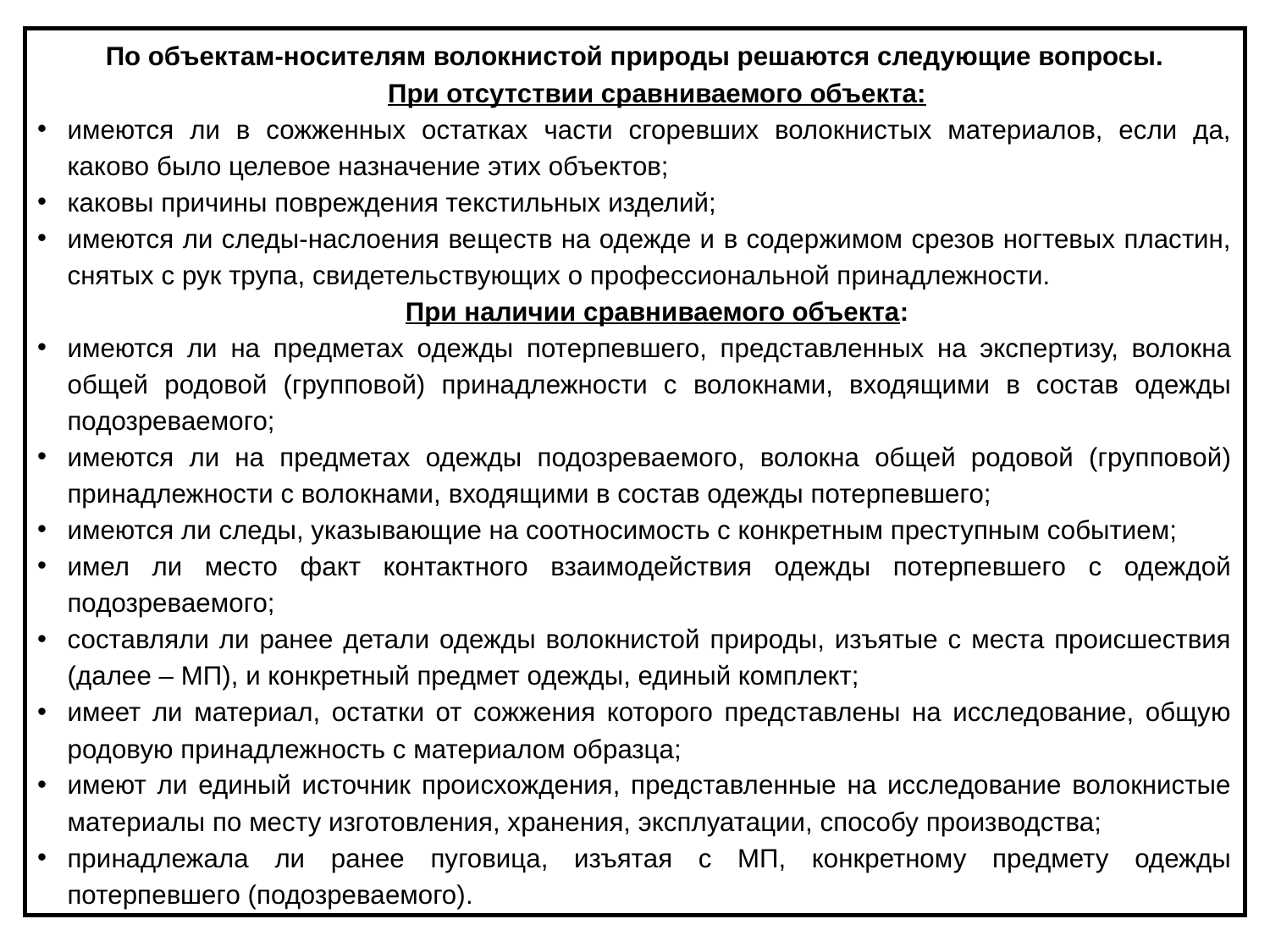

По объектам-носителям волокнистой природы решаются следующие вопросы.
      При отсутствии сравниваемого объекта:
имеются ли в сожженных остатках части сгоревших волокнистых материалов, если да, каково было целевое назначение этих объектов;
каковы причины повреждения текстильных изделий;
имеются ли следы-наслоения веществ на одежде и в содержимом срезов ногтевых пластин, снятых с рук трупа, свидетельствующих о профессиональной принадлежности.
      При наличии сравниваемого объекта:
имеются ли на предметах одежды потерпевшего, представленных на экспертизу, волокна общей родовой (групповой) принадлежности с волокнами, входящими в состав одежды подозреваемого;
имеются ли на предметах одежды подозреваемого, волокна общей родовой (групповой) принадлежности с волокнами, входящими в состав одежды потерпевшего;
имеются ли следы, указывающие на соотносимость с конкретным преступным событием;
имел ли место факт контактного взаимодействия одежды потерпевшего с одеждой подозреваемого;
составляли ли ранее детали одежды волокнистой природы, изъятые с места происшествия (далее – МП), и конкретный предмет одежды, единый комплект;
имеет ли материал, остатки от сожжения которого представлены на исследование, общую родовую принадлежность с материалом образца;
имеют ли единый источник происхождения, представленные на исследование волокнистые материалы по месту изготовления, хранения, эксплуатации, способу производства;
принадлежала ли ранее пуговица, изъятая с МП, конкретному предмету одежды потерпевшего (подозреваемого).